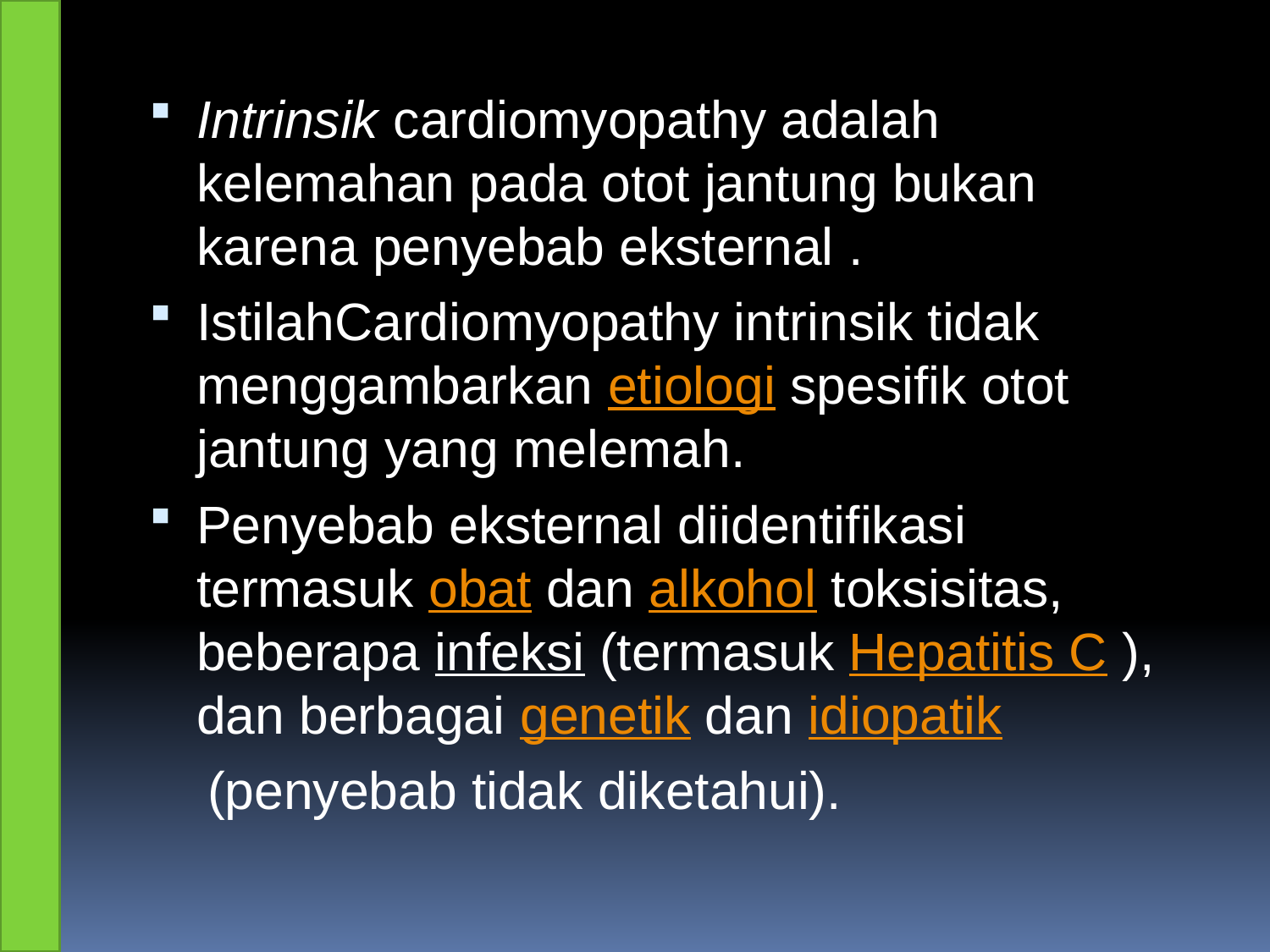

Intrinsik cardiomyopathy adalah kelemahan pada otot jantung bukan karena penyebab eksternal .
IstilahCardiomyopathy intrinsik tidak menggambarkan etiologi spesifik otot jantung yang melemah.
Penyebab eksternal diidentifikasi termasuk obat dan alkohol toksisitas, beberapa infeksi (termasuk Hepatitis C ), dan berbagai genetik dan idiopatik
    (penyebab tidak diketahui).